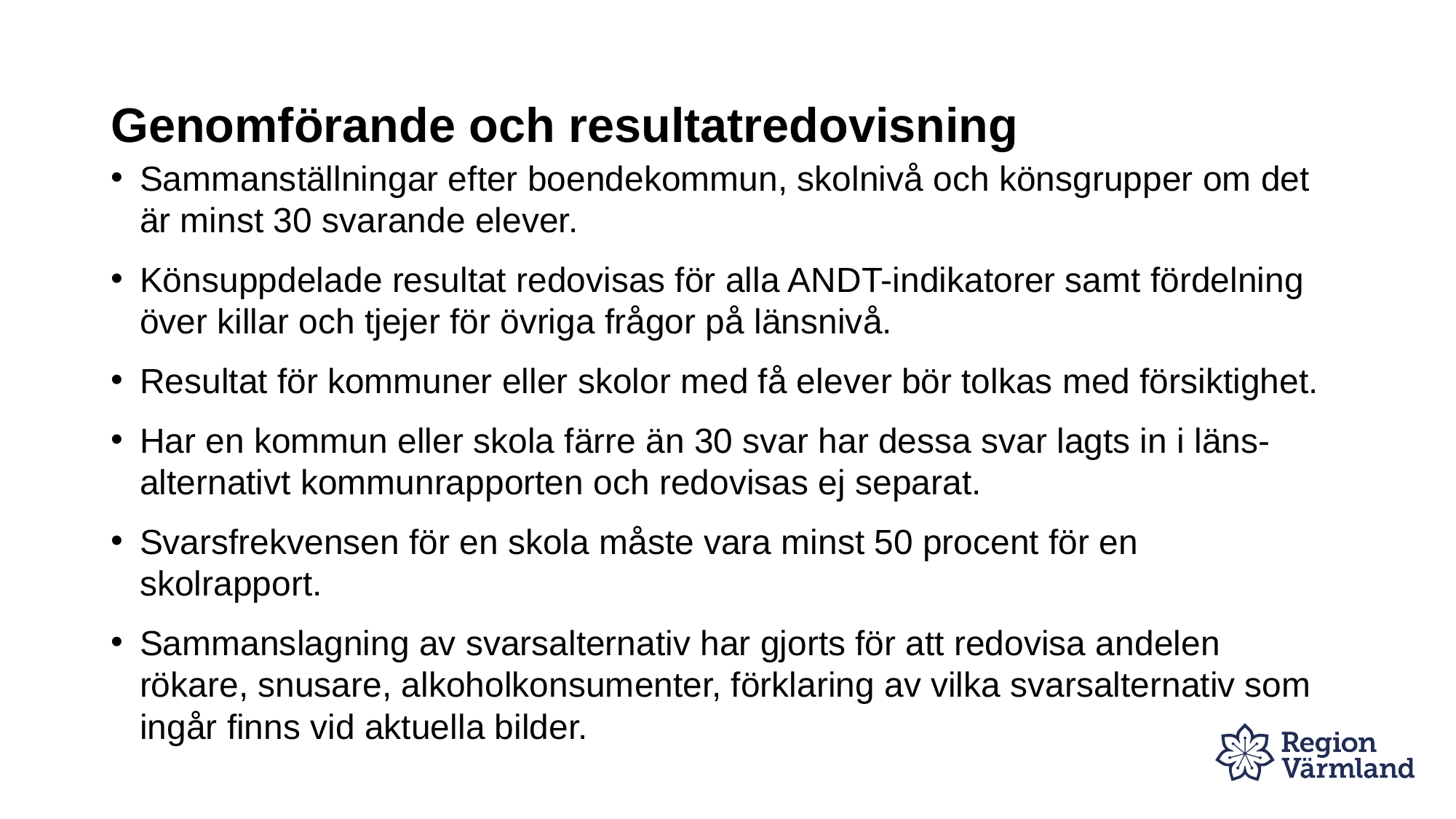

# Genomförande och resultatredovisning
Sammanställningar efter boendekommun, skolnivå och könsgrupper om det är minst 30 svarande elever.
Könsuppdelade resultat redovisas för alla ANDT-indikatorer samt fördelning över killar och tjejer för övriga frågor på länsnivå.
Resultat för kommuner eller skolor med få elever bör tolkas med försiktighet.
Har en kommun eller skola färre än 30 svar har dessa svar lagts in i läns- alternativt kommunrapporten och redovisas ej separat.
Svarsfrekvensen för en skola måste vara minst 50 procent för en skolrapport.
Sammanslagning av svarsalternativ har gjorts för att redovisa andelen rökare, snusare, alkoholkonsumenter, förklaring av vilka svarsalternativ som ingår finns vid aktuella bilder.